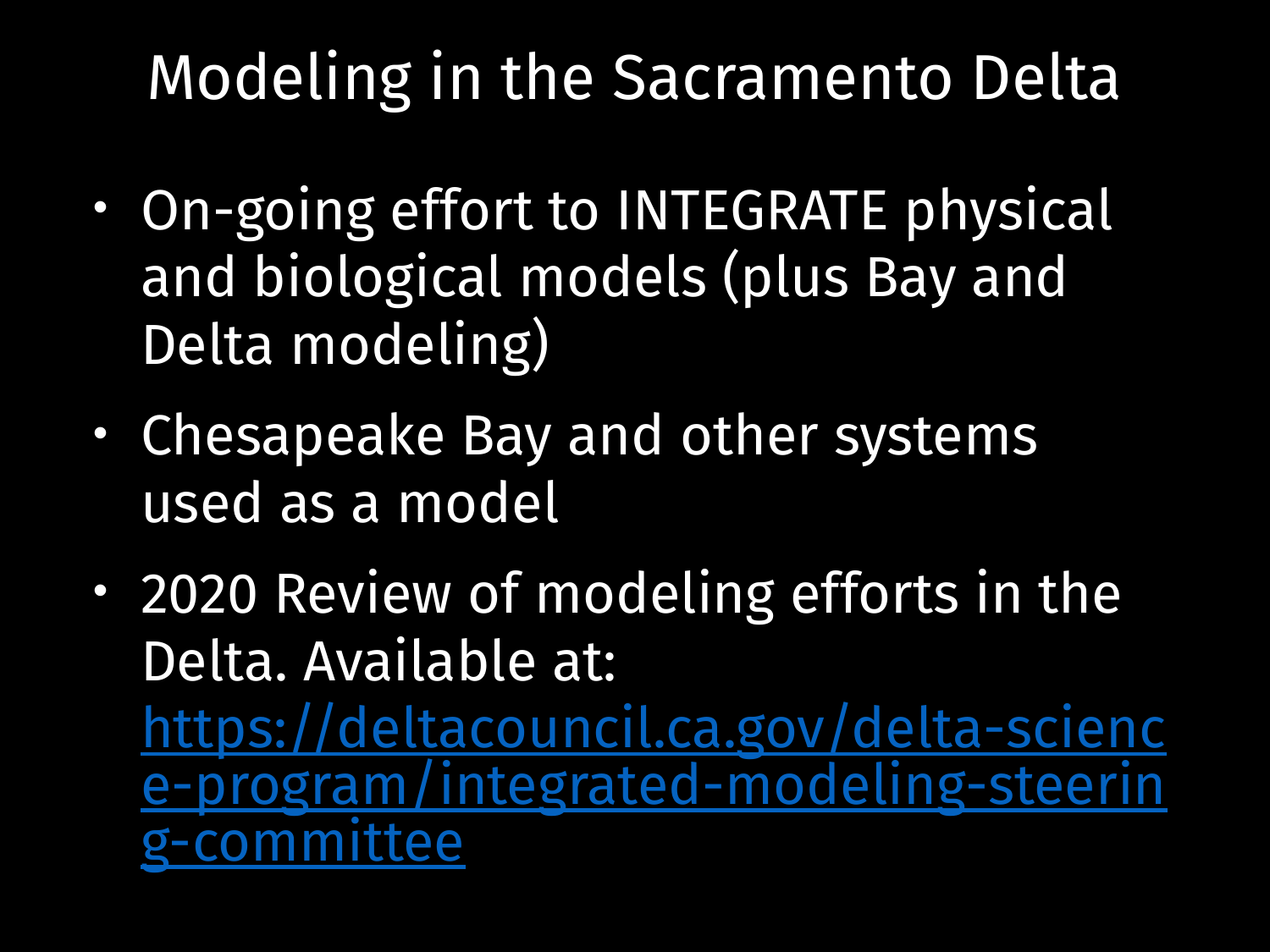

Modeling in the Sacramento Delta
On-going effort to INTEGRATE physical and biological models (plus Bay and Delta modeling)
Chesapeake Bay and other systems used as a model
2020 Review of modeling efforts in the Delta. Available at: https://deltacouncil.ca.gov/delta-science-program/integrated-modeling-steering-committee